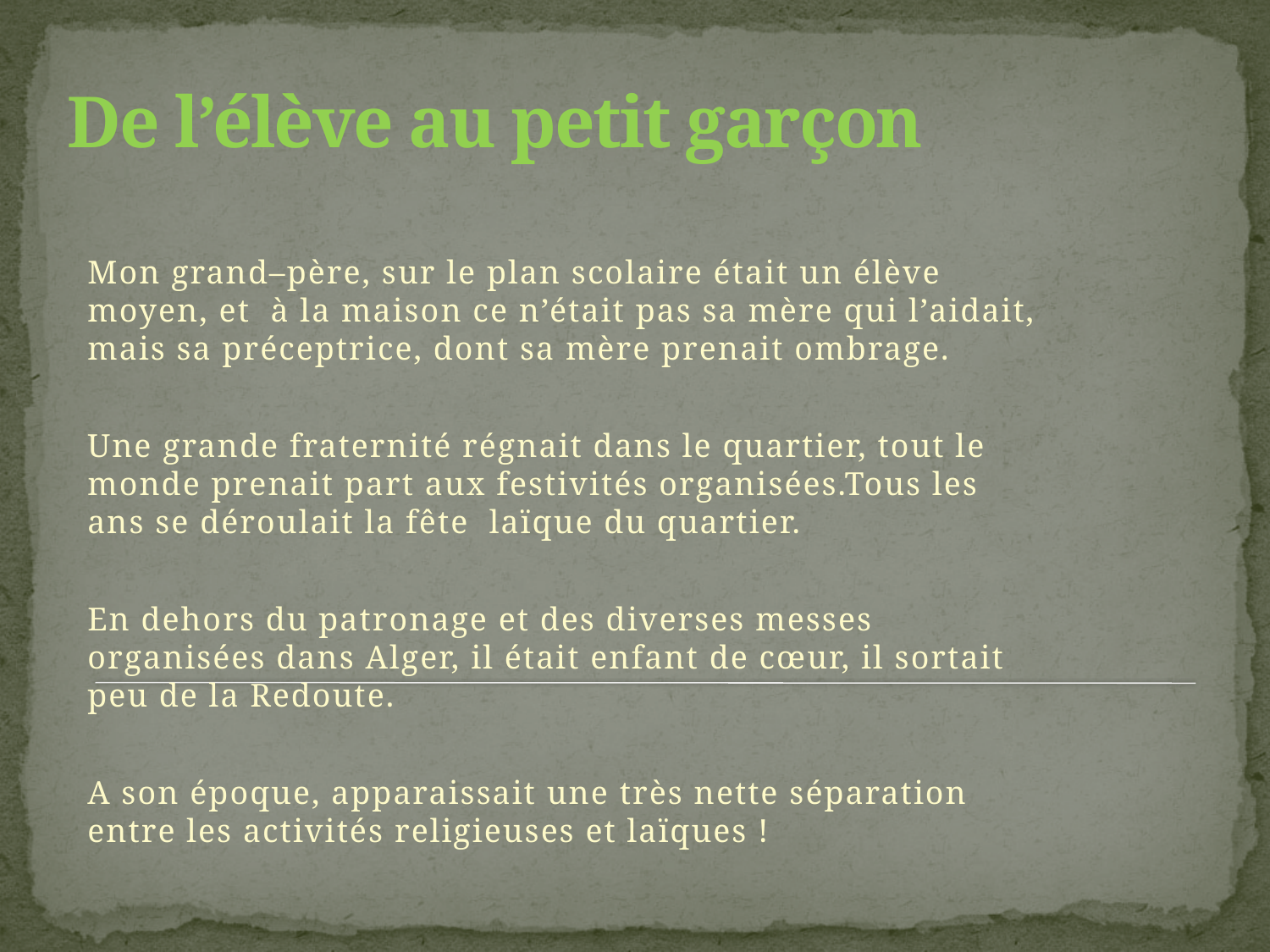

# De l’élève au petit garçon
Mon grand–père, sur le plan scolaire était un élève moyen, et  à la maison ce n’était pas sa mère qui l’aidait, mais sa préceptrice, dont sa mère prenait ombrage.

Une grande fraternité régnait dans le quartier, tout le monde prenait part aux festivités organisées.Tous les ans se déroulait la fête  laïque du quartier.

En dehors du patronage et des diverses messes organisées dans Alger, il était enfant de cœur, il sortait peu de la Redoute.

A son époque, apparaissait une très nette séparation entre les activités religieuses et laïques !